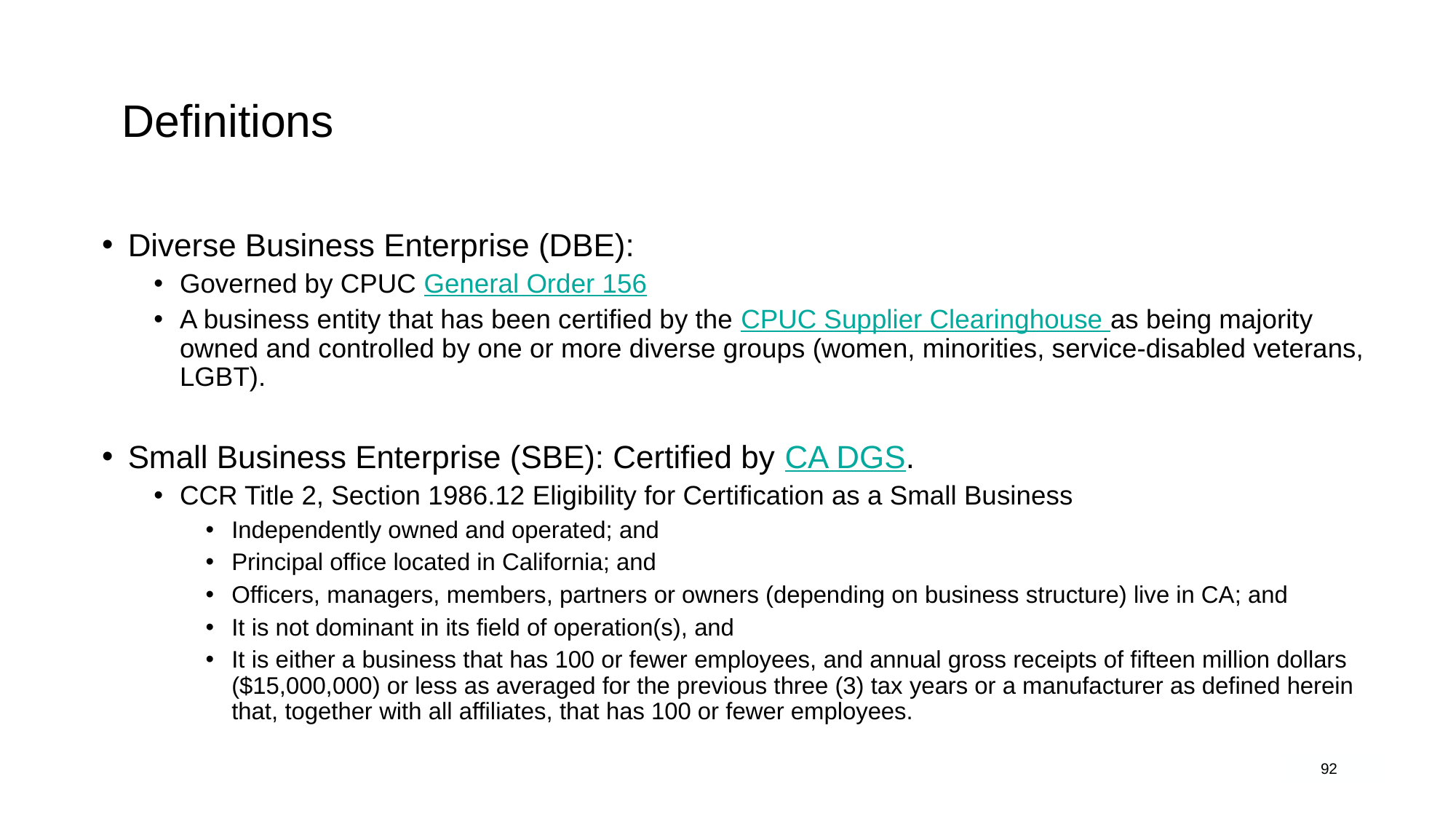

# Definitions
Diverse Business Enterprise (DBE):
Governed by CPUC General Order 156
A business entity that has been certified by the CPUC Supplier Clearinghouse as being majority owned and controlled by one or more diverse groups (women, minorities, service-disabled veterans, LGBT).

Small Business Enterprise (SBE): Certified by CA DGS.
CCR Title 2, Section 1986.12 Eligibility for Certification as a Small Business
Independently owned and operated; and
Principal office located in California; and
Officers, managers, members, partners or owners (depending on business structure) live in CA; and
It is not dominant in its field of operation(s), and
It is either a business that has 100 or fewer employees, and annual gross receipts of fifteen million dollars ($15,000,000) or less as averaged for the previous three (3) tax years or a manufacturer as defined herein that, together with all affiliates, that has 100 or fewer employees.